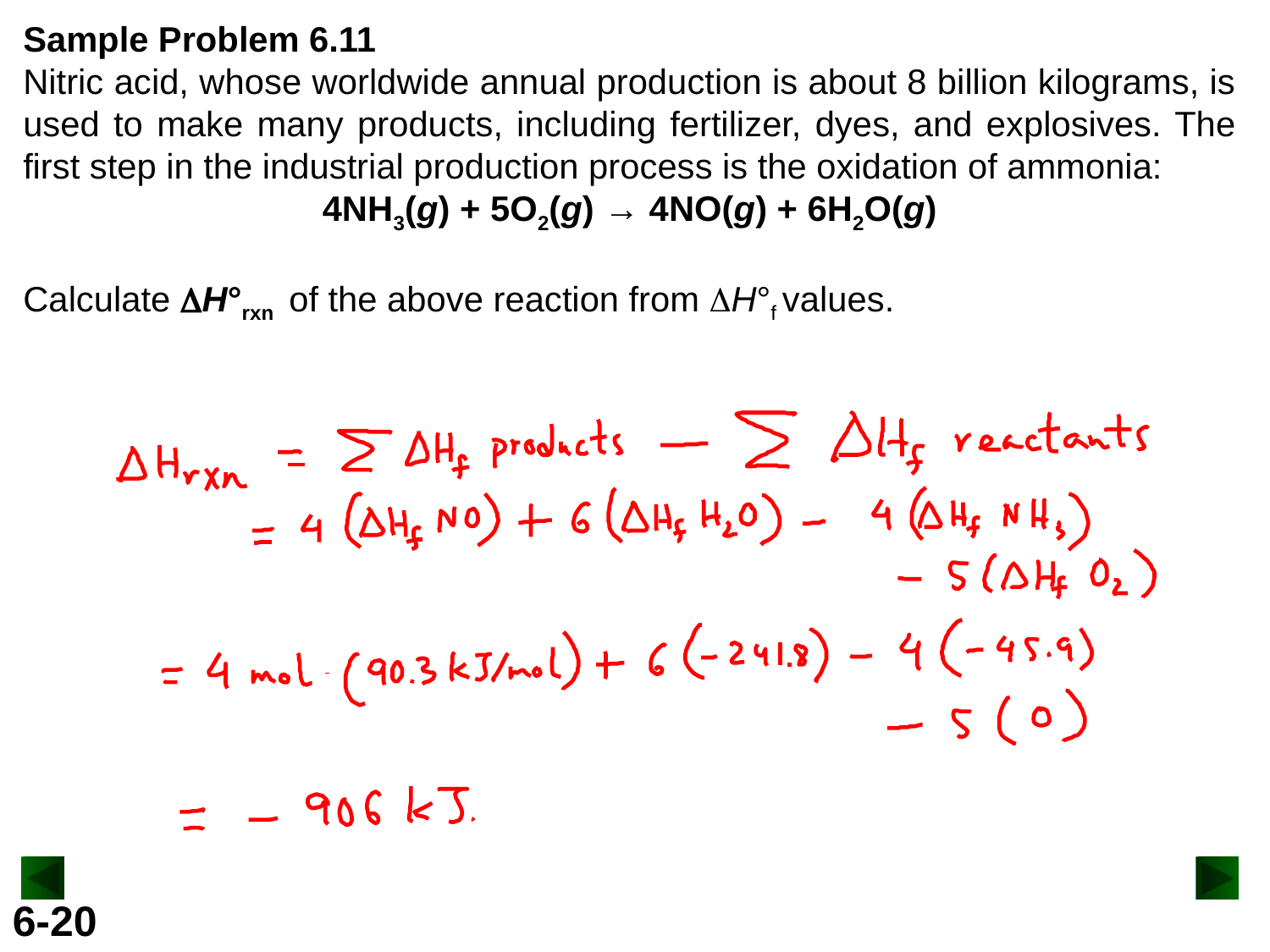

Sample Problem 6.11
Nitric acid, whose worldwide annual production is about 8 billion kilograms, is used to make many products, including fertilizer, dyes, and explosives. The first step in the industrial production process is the oxidation of ammonia:
4NH3(g) + 5O2(g) → 4NO(g) + 6H2O(g)

Calculate ΔH°rxn  of the above reaction from ΔH°f values.